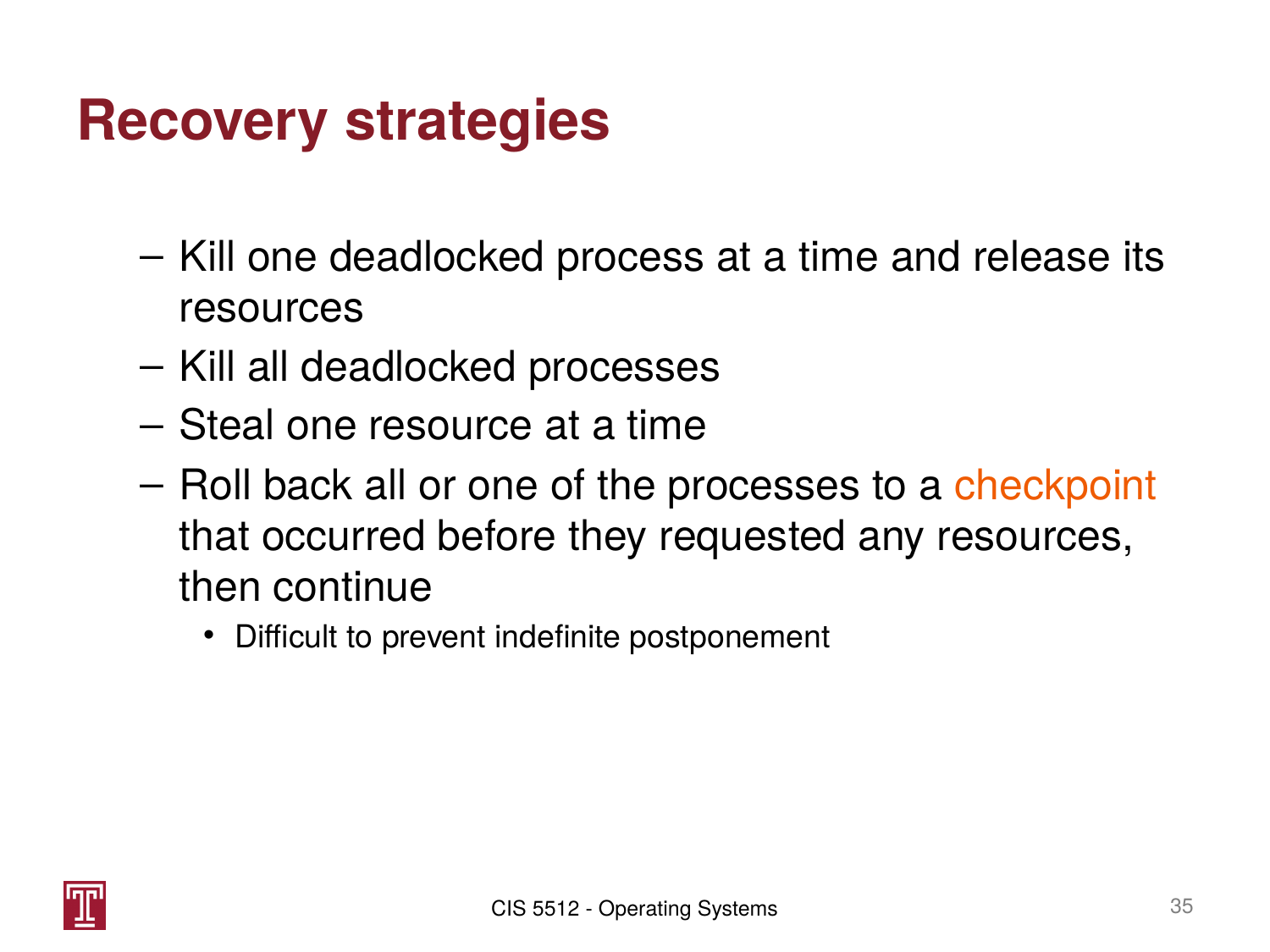

# Recovery strategies
Kill one deadlocked process at a time and release its resources
Kill all deadlocked processes
Steal one resource at a time
Roll back all or one of the processes to a checkpoint that occurred before they requested any resources, then continue
Difficult to prevent indefinite postponement
CIS 5512 - Operating Systems
35